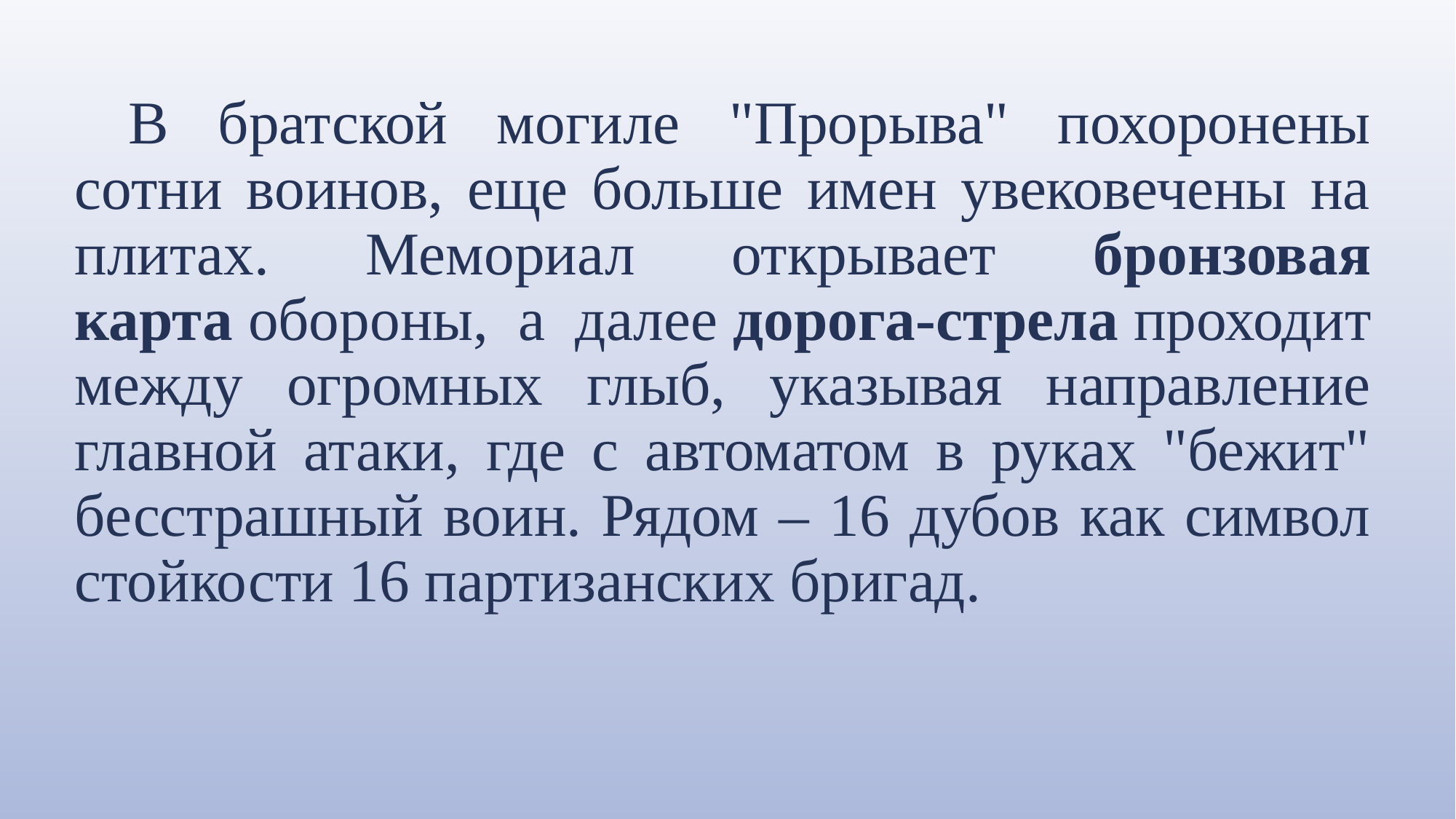

В братской могиле "Прорыва" похоронены сотни воинов, еще больше имен увековечены на плитах. Мемориал открывает бронзовая карта обороны, а далее дорога-стрела проходит между огромных глыб, указывая направление главной атаки, где с автоматом в руках "бежит" бесстрашный воин. Рядом – 16 дубов как символ стойкости 16 партизанских бригад.